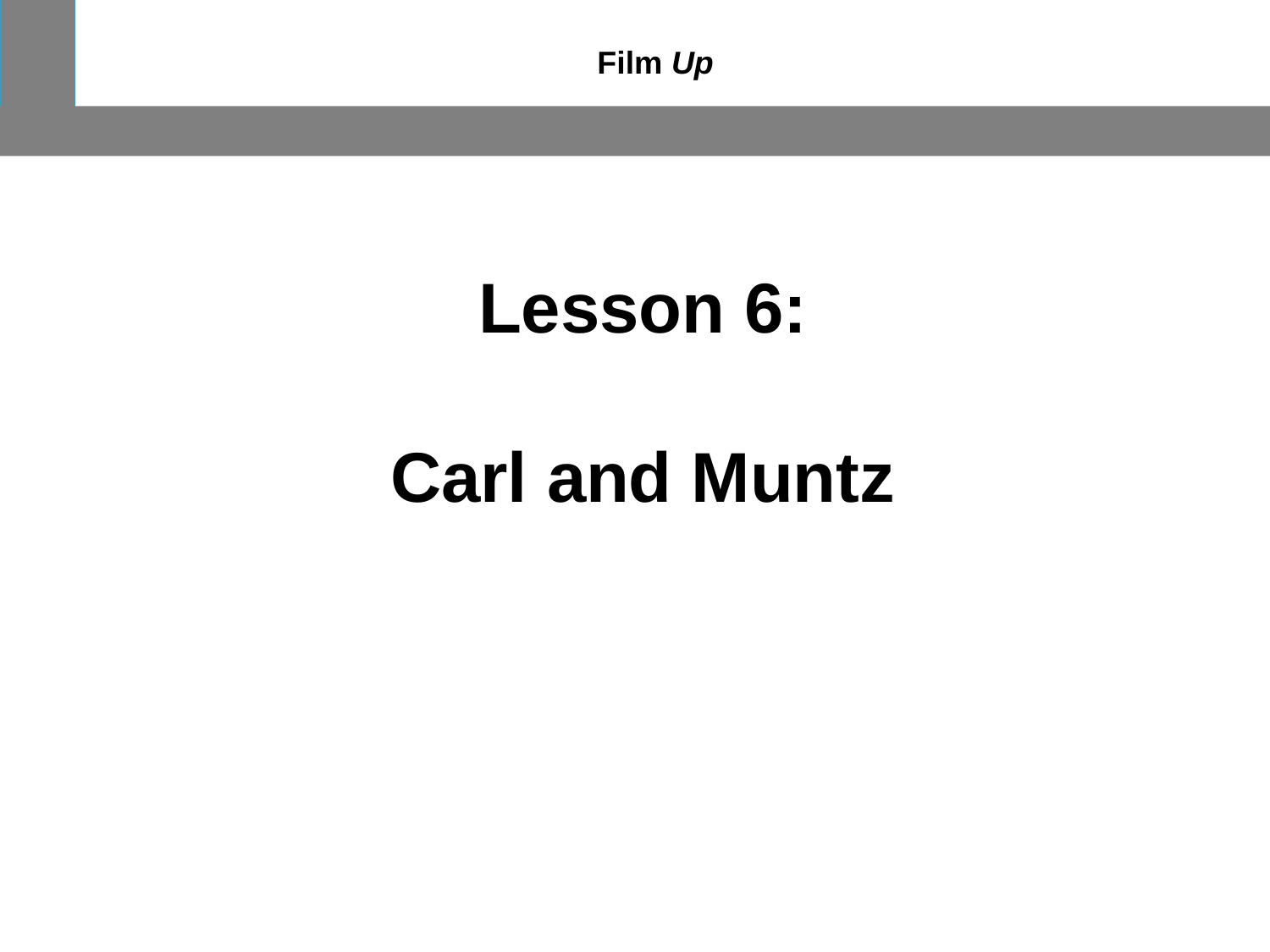

Film Up

Lesson 6:

Carl and Muntz